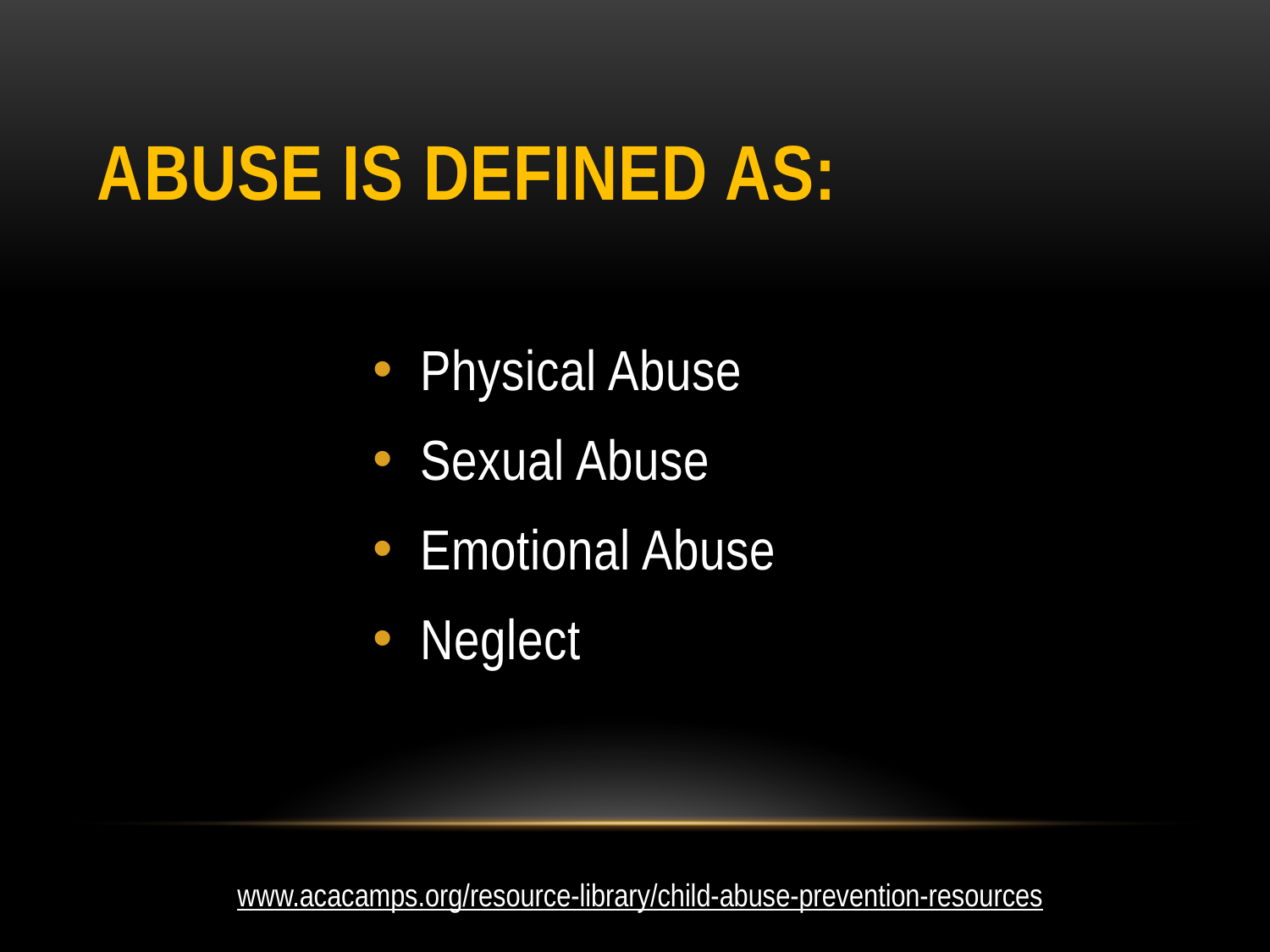

# Abuse is defined as:
Physical Abuse
Sexual Abuse
Emotional Abuse
Neglect

www.acacamps.org/resource-library/child-abuse-prevention-resources